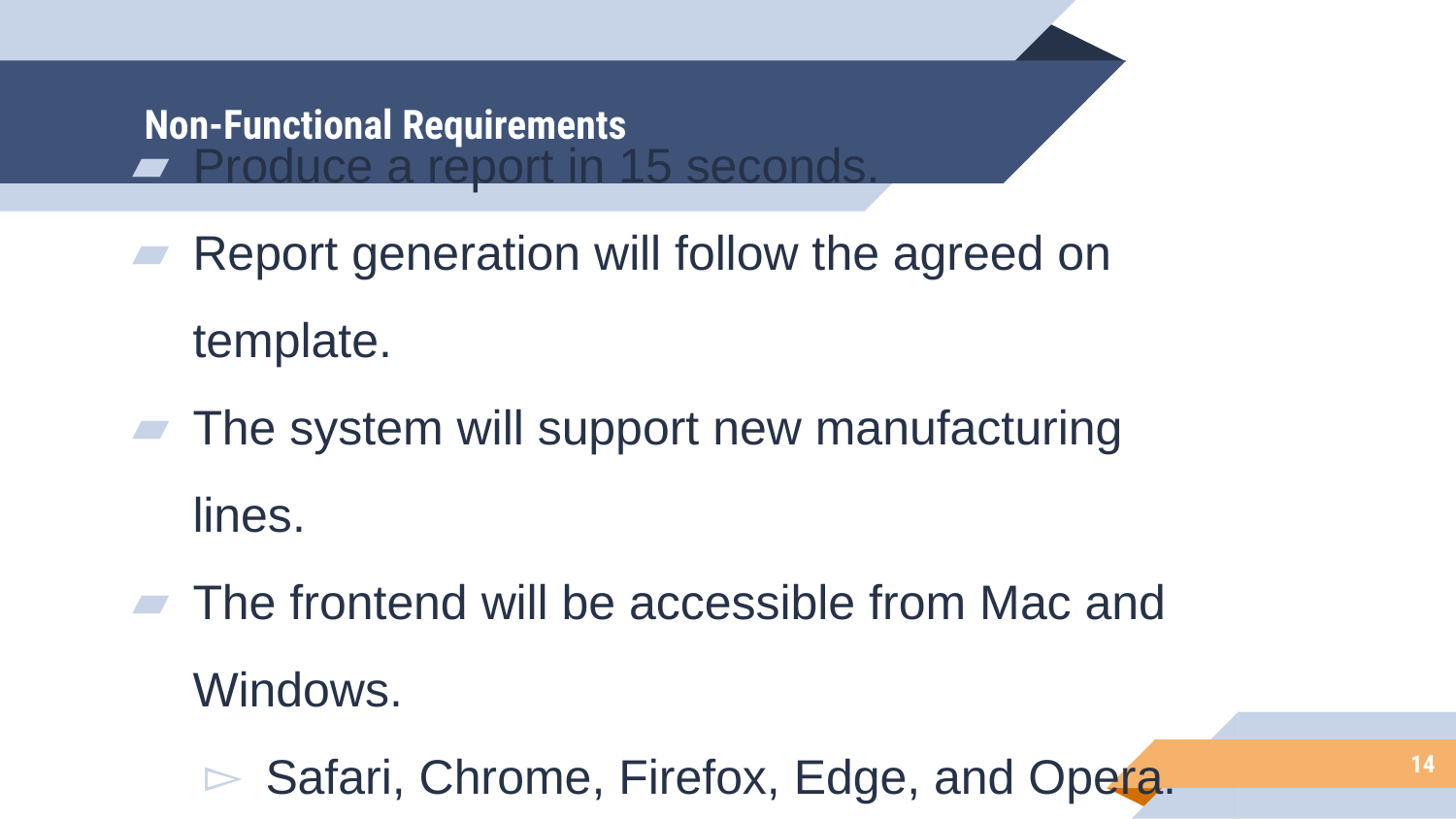

# Non-Functional Requirements
Produce a report in 15 seconds.
Report generation will follow the agreed on template.
The system will support new manufacturing lines.
The frontend will be accessible from Mac and Windows.
Safari, Chrome, Firefox, Edge, and Opera.
Reports will be sent using internal email server.
14